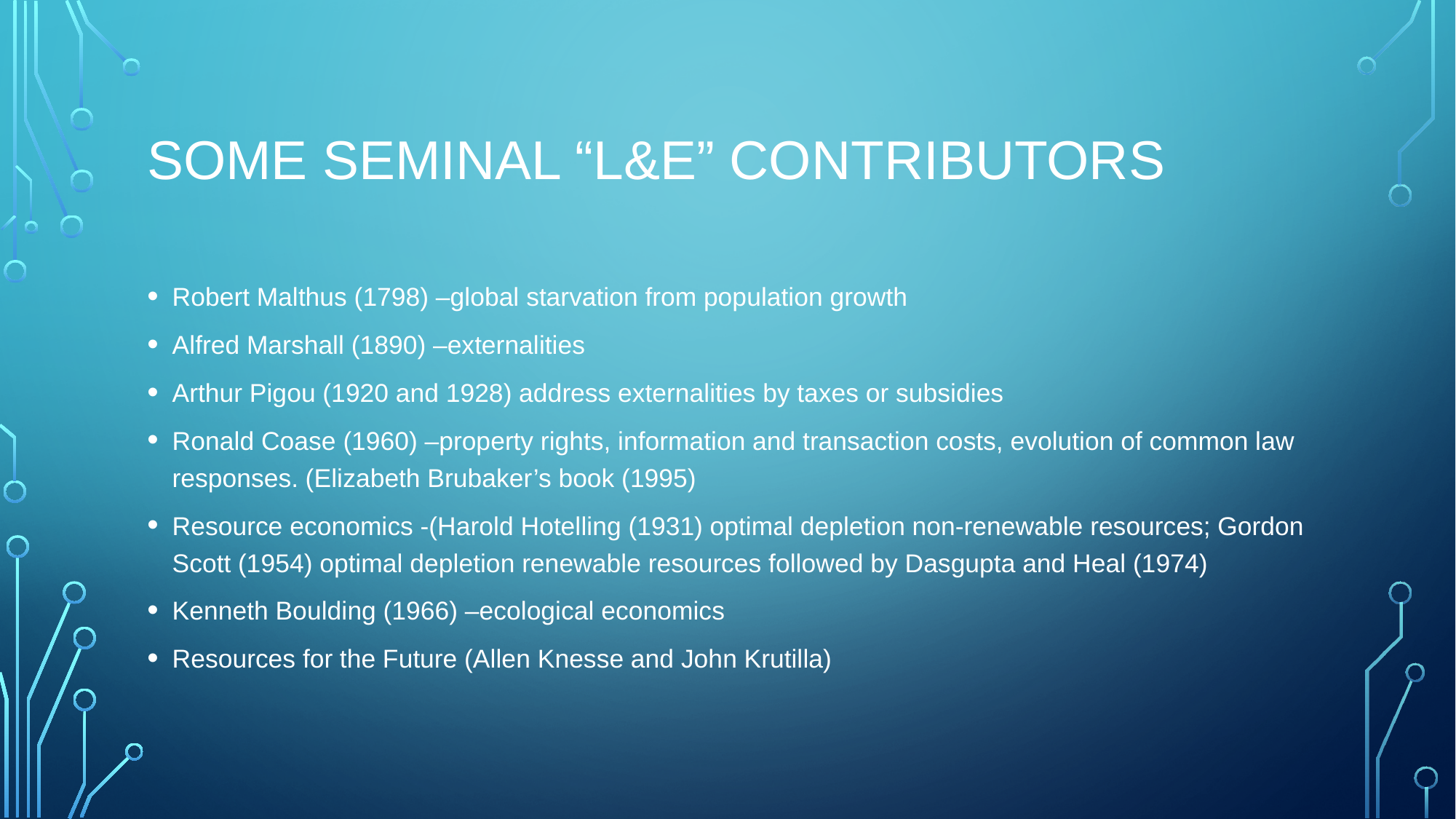

# Some seminal “L&E” contributors
Robert Malthus (1798) –global starvation from population growth
Alfred Marshall (1890) –externalities
Arthur Pigou (1920 and 1928) address externalities by taxes or subsidies
Ronald Coase (1960) –property rights, information and transaction costs, evolution of common law responses. (Elizabeth Brubaker’s book (1995)
Resource economics -(Harold Hotelling (1931) optimal depletion non-renewable resources; Gordon Scott (1954) optimal depletion renewable resources followed by Dasgupta and Heal (1974)
Kenneth Boulding (1966) –ecological economics
Resources for the Future (Allen Knesse and John Krutilla)